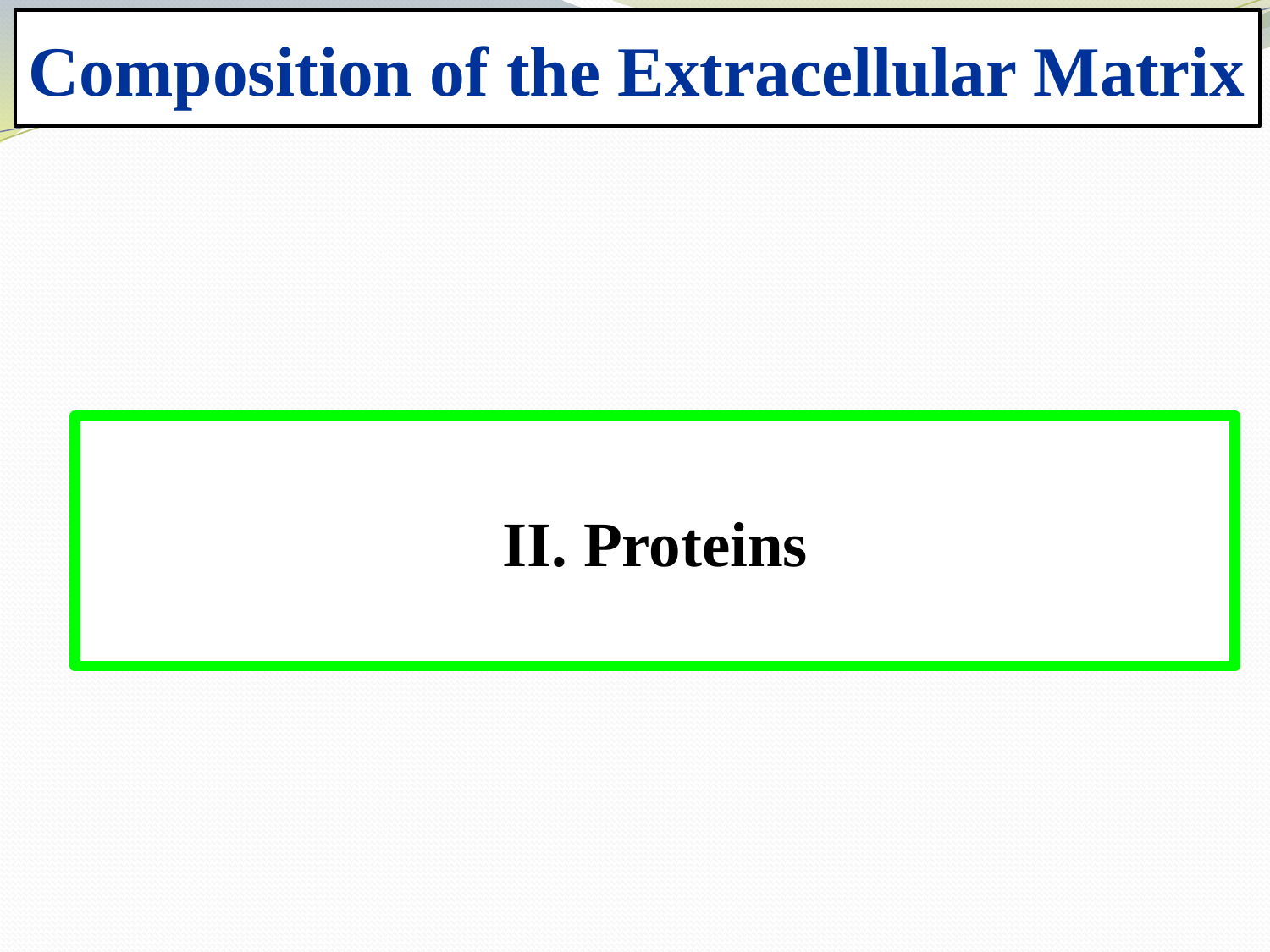

Composition of the Extracellular Matrix
II. Proteins